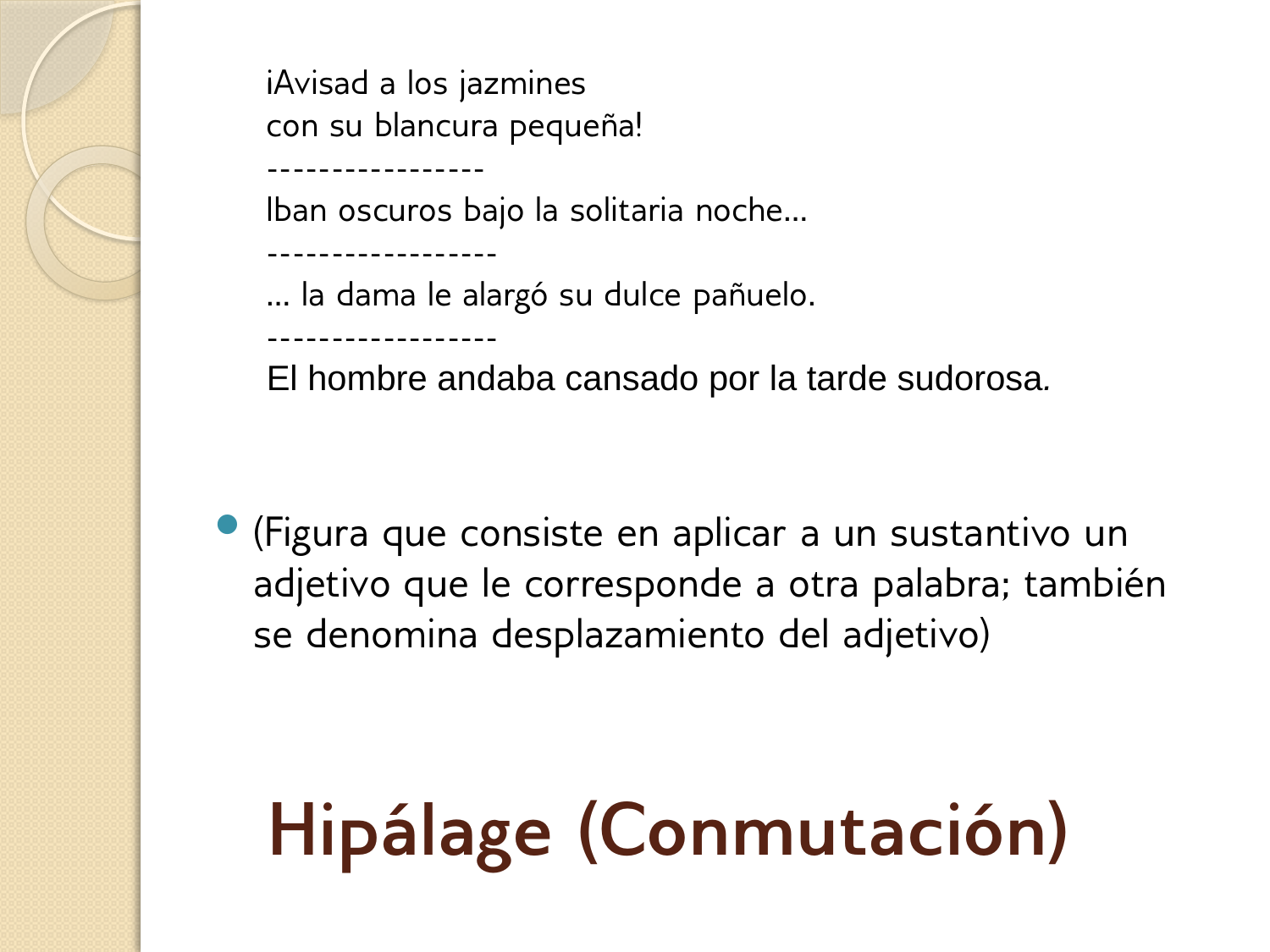

¡Avisad a los jazmines
con su blancura pequeña!
-----------------
Iban oscuros bajo la solitaria noche…
------------------
… la dama le alargó su dulce pañuelo.
------------------
El hombre andaba cansado por la tarde sudorosa.

(Figura que consiste en aplicar a un sustantivo un adjetivo que le corresponde a otra palabra; también se denomina desplazamiento del adjetivo)
# Hipálage (Conmutación)